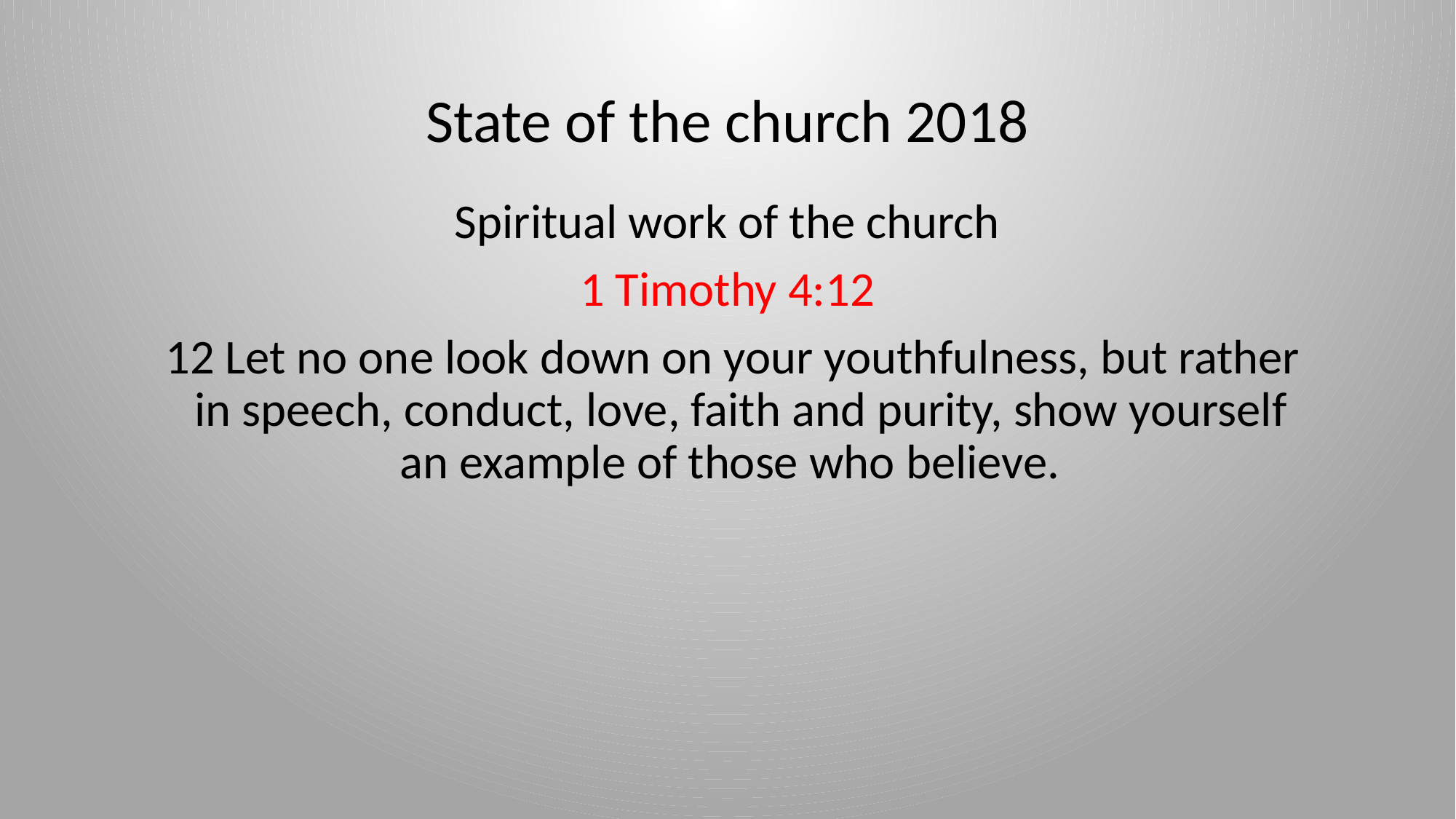

# State of the church 2018
Spiritual work of the church
1 Timothy 4:12
 12 Let no one look down on your youthfulness, but rather in speech, conduct, love, faith and purity, show yourself an example of those who believe.